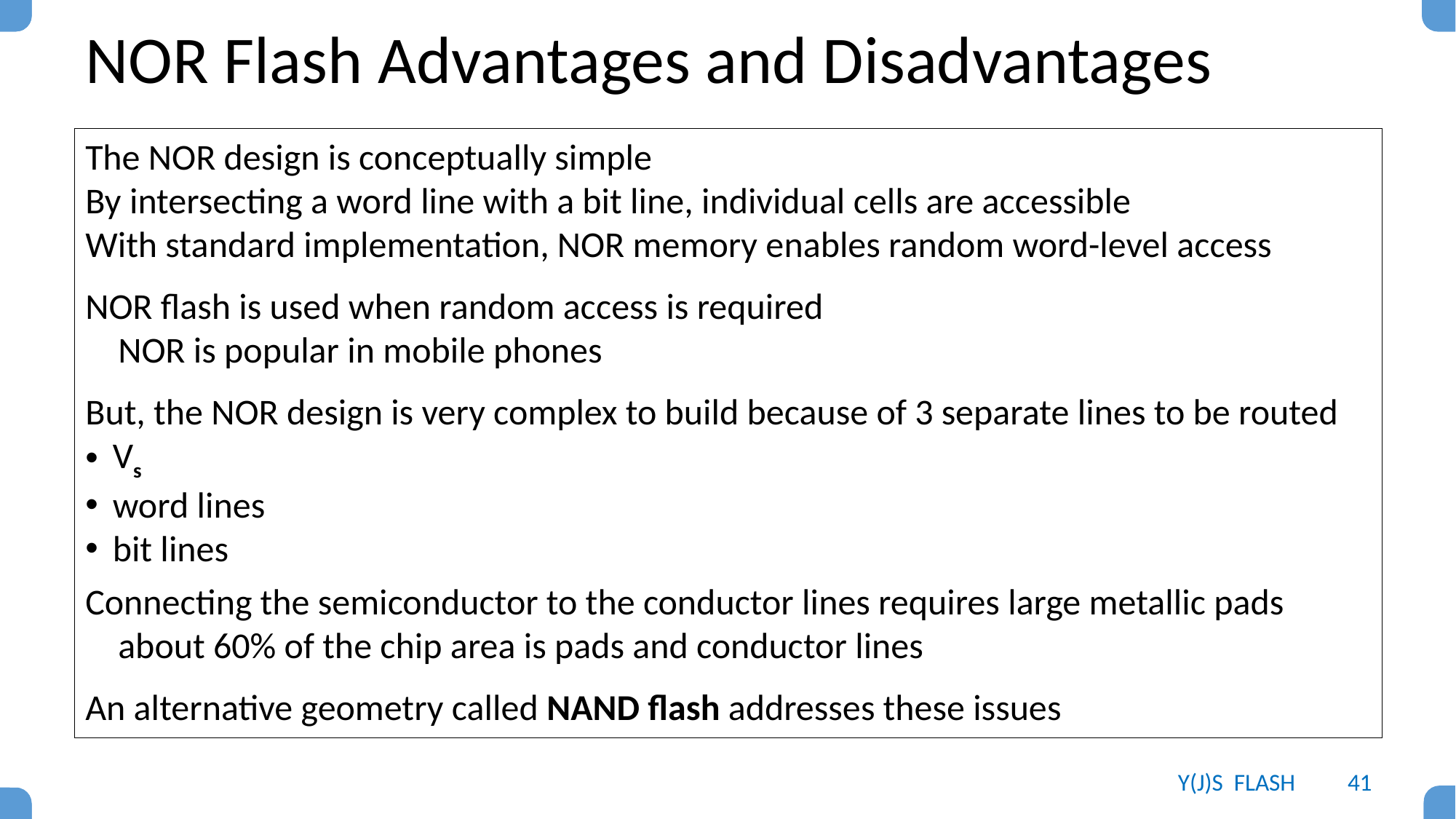

# NOR Flash Advantages and Disadvantages
The NOR design is conceptually simple
By intersecting a word line with a bit line, individual cells are accessible
With standard implementation, NOR memory enables random word-level access
NOR flash is used when random access is required
    NOR is popular in mobile phones
But, the NOR design is very complex to build because of 3 separate lines to be routed
Vs
word lines
bit lines
Connecting the semiconductor to the conductor lines requires large metallic pads
    about 60% of the chip area is pads and conductor lines
An alternative geometry called NAND flash addresses these issues

Y(J)S  FLASH
41